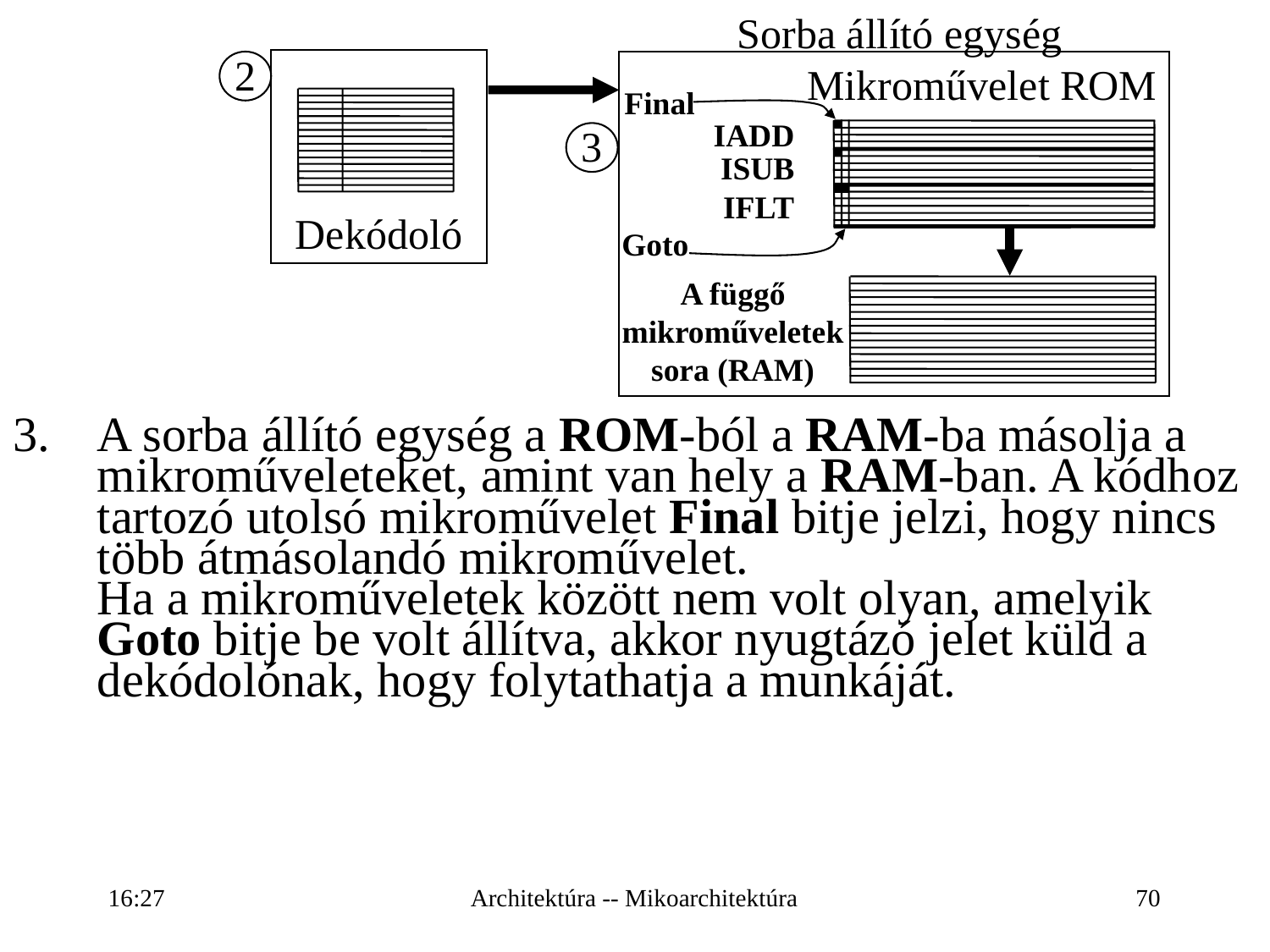

Sorba állító egység
Mikroművelet ROM
Final

IADD
ISUB
IFLT
3

Goto

A függő mikroműveletek sora (RAM)

2

Dekódoló

A sorba állító egység a ROM-ból a RAM-ba másolja a mikroműveleteket, amint van hely a RAM-ban. A kódhoz tartozó utolsó mikroművelet Final bitje jelzi, hogy nincs több átmásolandó mikroművelet.
Ha a mikroműveletek között nem volt olyan, amelyik Goto bitje be volt állítva, akkor nyugtázó jelet küld a dekódolónak, hogy folytathatja a munkáját.
16:27
Architektúra -- Mikoarchitektúra
70